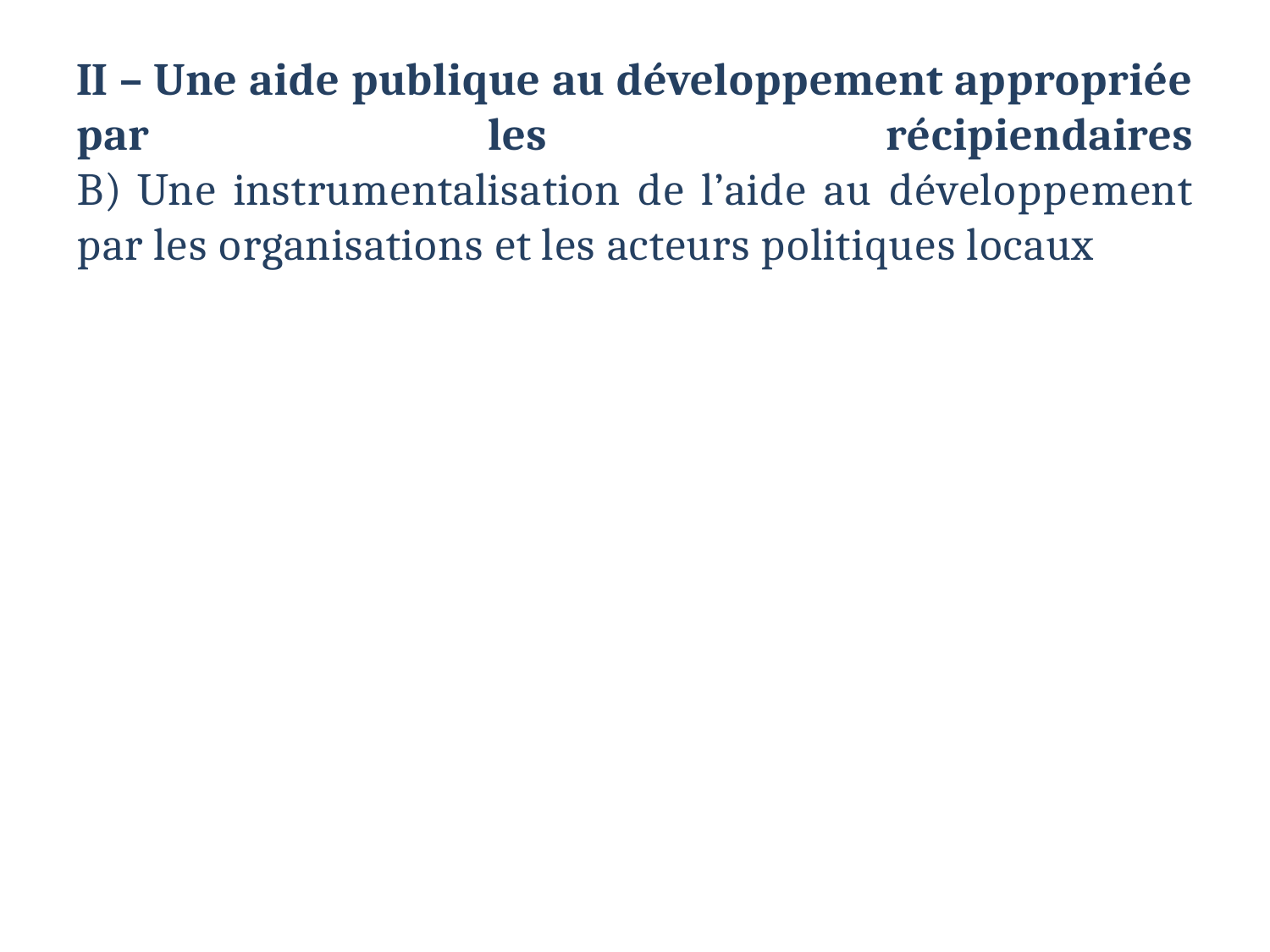

# II – Une aide publique au développement appropriée par les récipiendaires B) Une instrumentalisation de l’aide au développement par les organisations et les acteurs politiques locaux